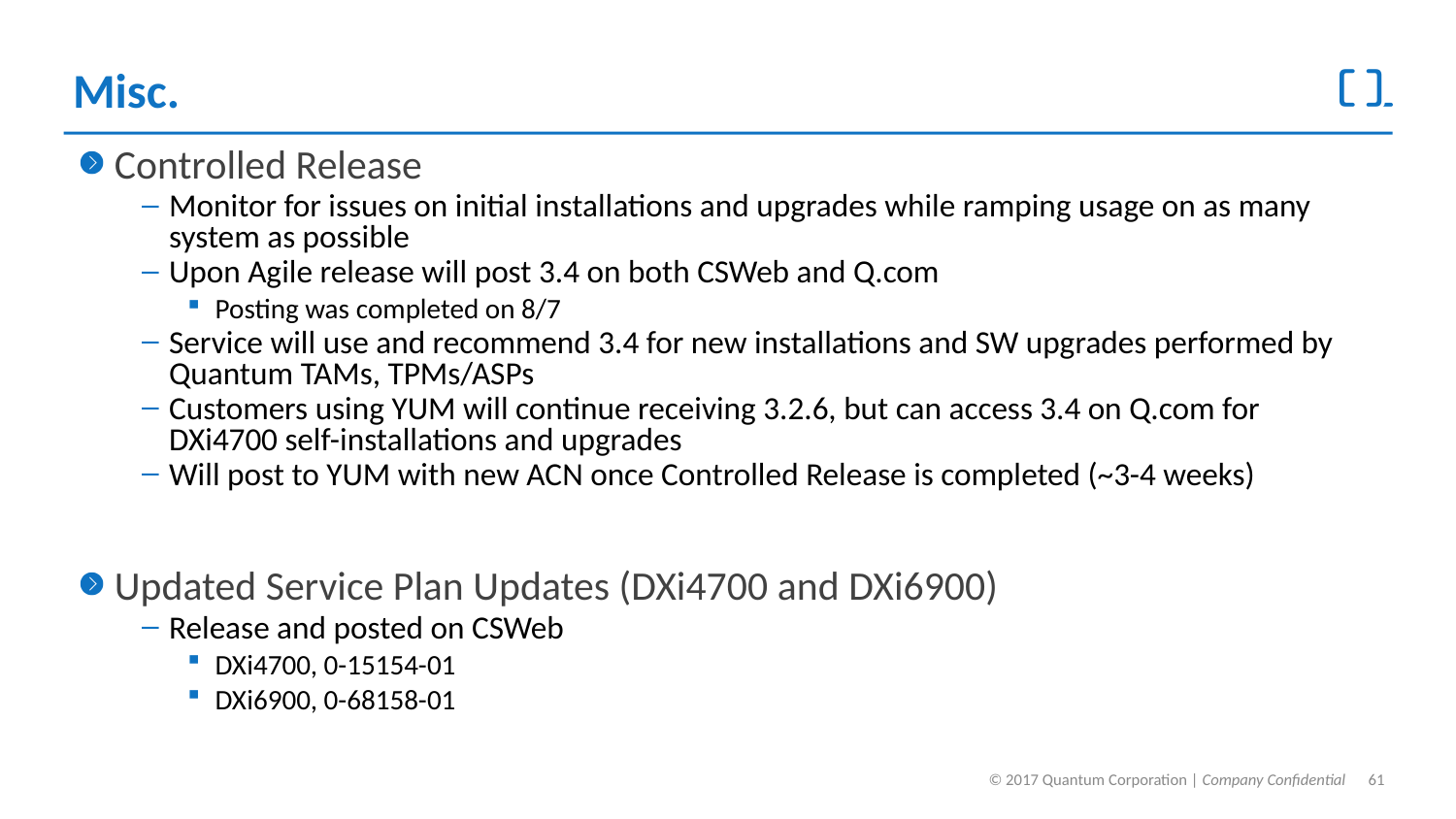

# Misc.
Controlled Release
Monitor for issues on initial installations and upgrades while ramping usage on as many system as possible
Upon Agile release will post 3.4 on both CSWeb and Q.com
Posting was completed on 8/7
Service will use and recommend 3.4 for new installations and SW upgrades performed by Quantum TAMs, TPMs/ASPs
Customers using YUM will continue receiving 3.2.6, but can access 3.4 on Q.com for DXi4700 self-installations and upgrades
Will post to YUM with new ACN once Controlled Release is completed (~3-4 weeks)

Updated Service Plan Updates (DXi4700 and DXi6900)
Release and posted on CSWeb
DXi4700, 0-15154-01
DXi6900, 0-68158-01